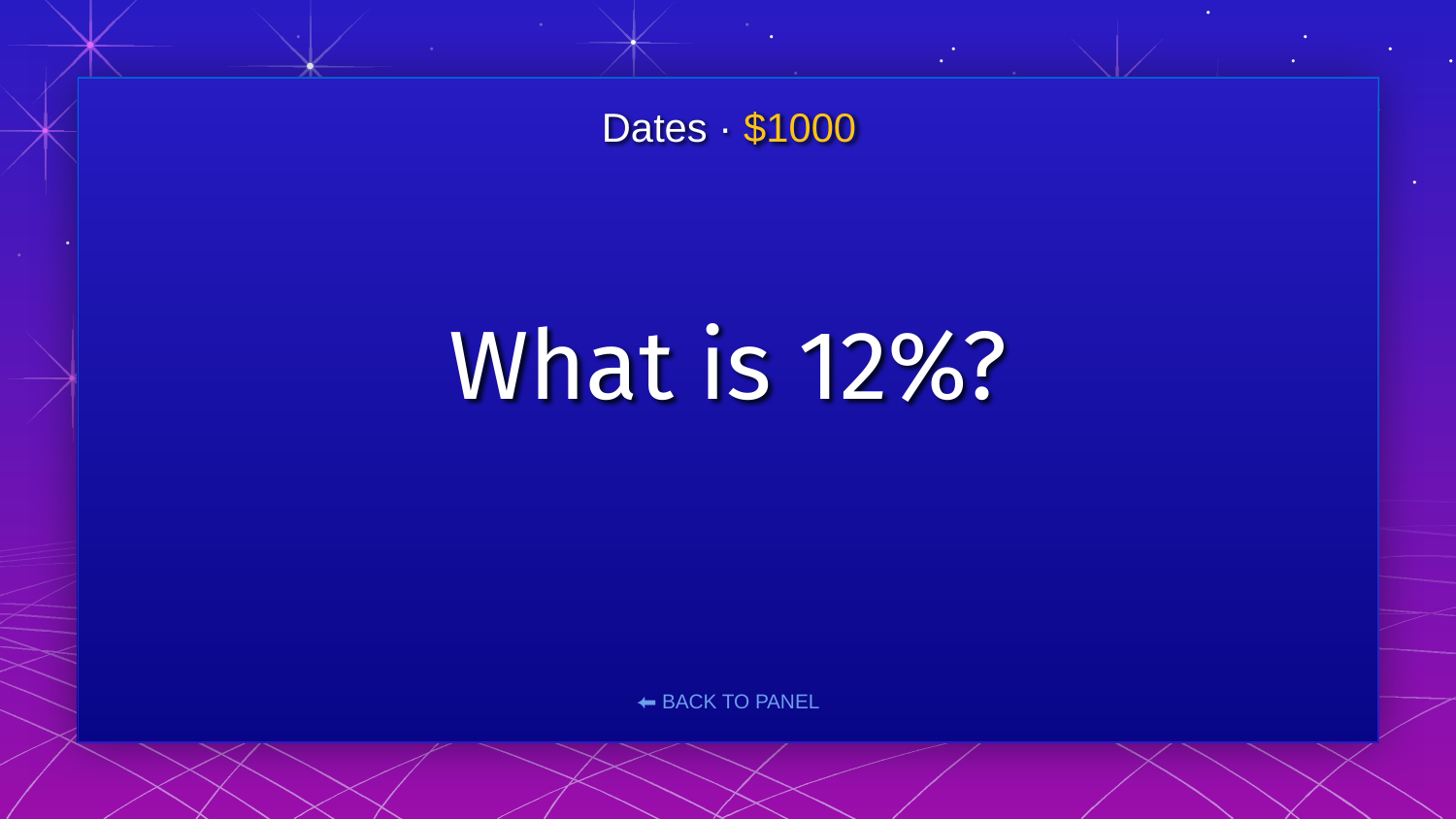

Dates · $1000
# What is 12%?